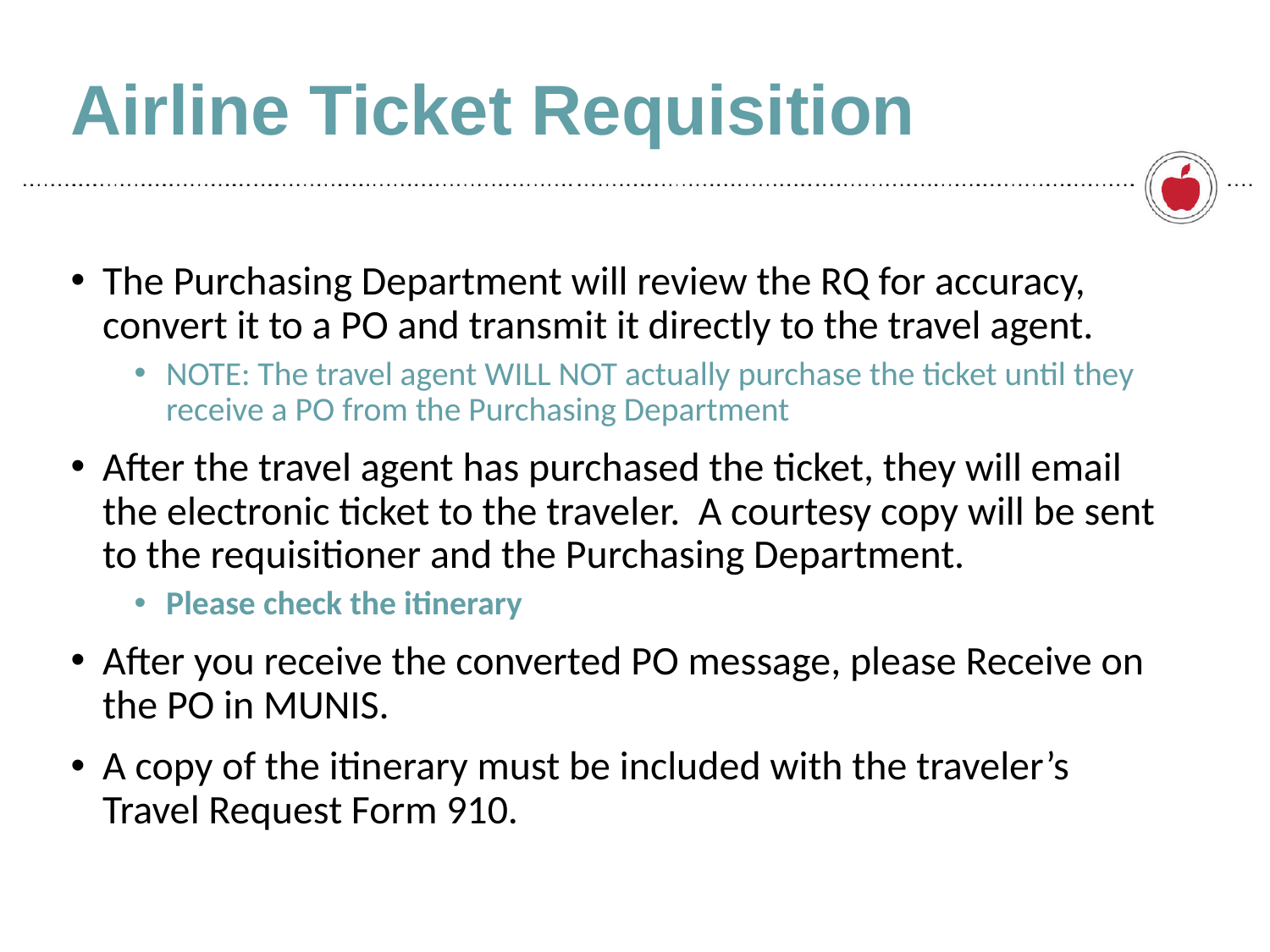

# Airline Ticket Requisition
The Purchasing Department will review the RQ for accuracy, convert it to a PO and transmit it directly to the travel agent.
NOTE: The travel agent WILL NOT actually purchase the ticket until they receive a PO from the Purchasing Department
After the travel agent has purchased the ticket, they will email the electronic ticket to the traveler.  A courtesy copy will be sent to the requisitioner and the Purchasing Department.
Please check the itinerary
After you receive the converted PO message, please Receive on the PO in MUNIS.
A copy of the itinerary must be included with the traveler’s Travel Request Form 910.